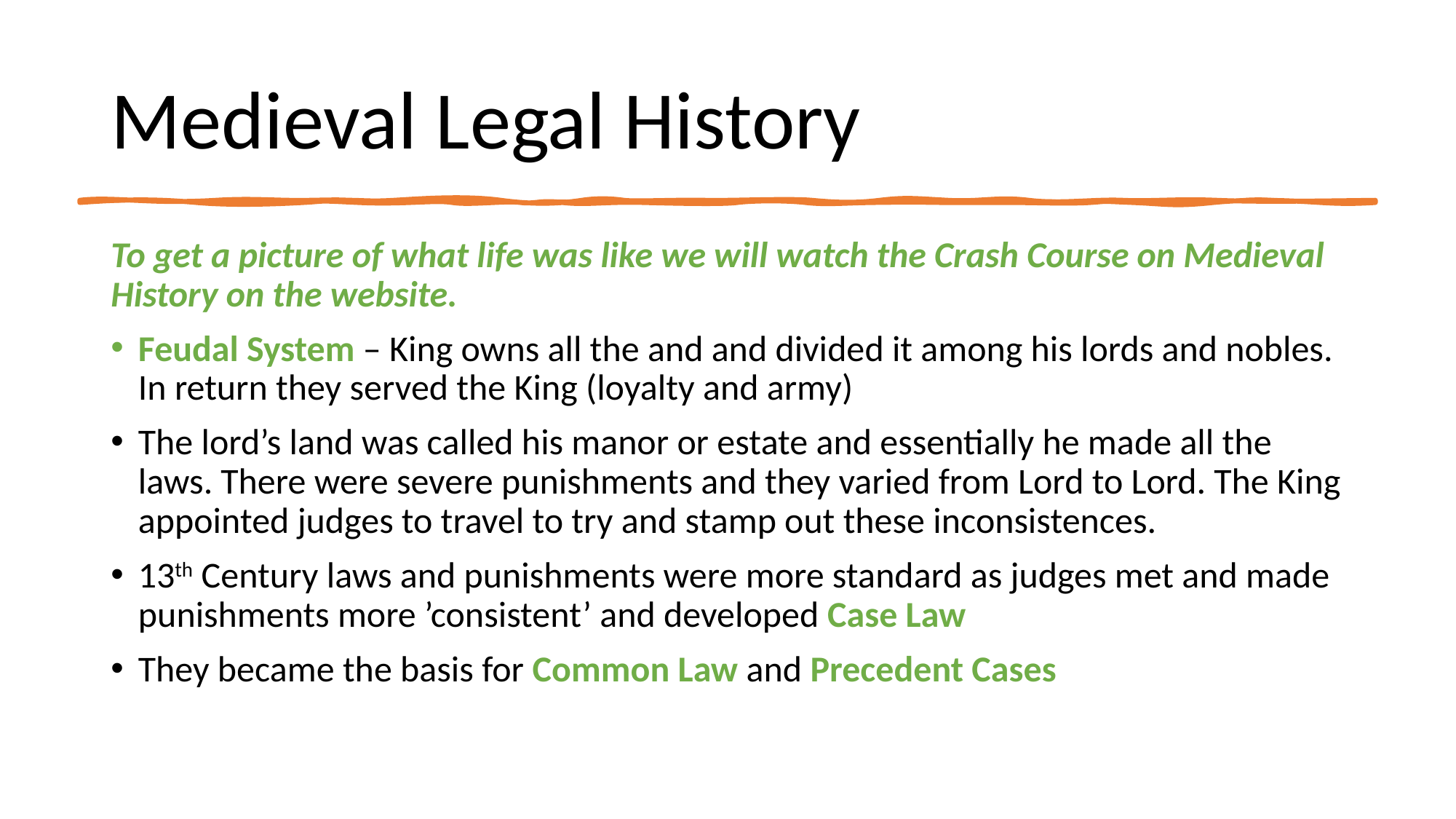

# Medieval Legal History

To get a picture of what life was like we will watch the Crash Course on Medieval History on the website.
Feudal System – King owns all the and and divided it among his lords and nobles. In return they served the King (loyalty and army)
The lord’s land was called his manor or estate and essentially he made all the laws. There were severe punishments and they varied from Lord to Lord. The King appointed judges to travel to try and stamp out these inconsistences.
13th Century laws and punishments were more standard as judges met and made punishments more ’consistent’ and developed Case Law
They became the basis for Common Law and Precedent Cases